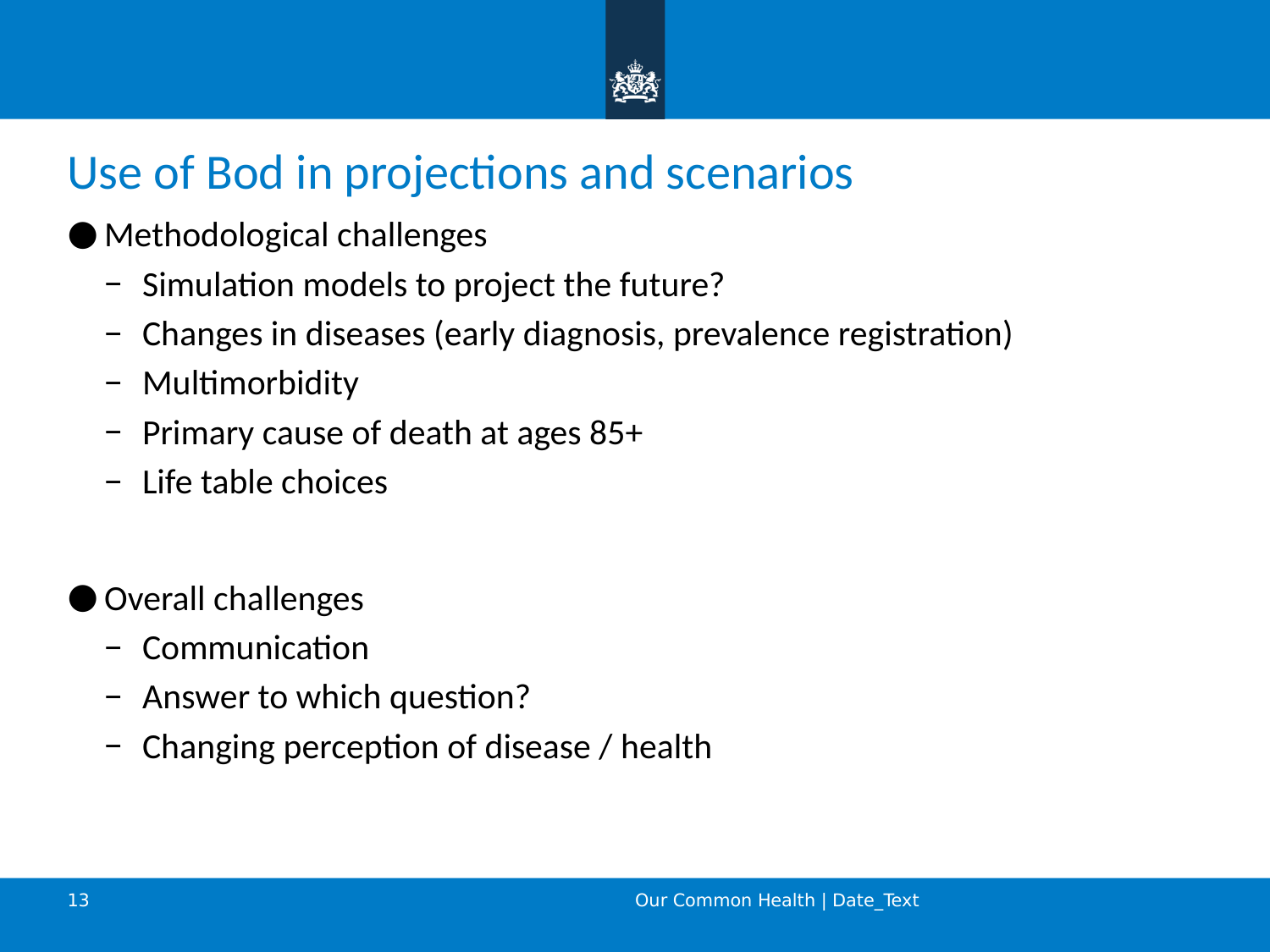

# Use of Bod in projections and scenarios
Methodological challenges
Simulation models to project the future?
Changes in diseases (early diagnosis, prevalence registration)
Multimorbidity
Primary cause of death at ages 85+
Life table choices

Overall challenges
Communication
Answer to which question?
Changing perception of disease / health

Our Common Health | Date_Text
13